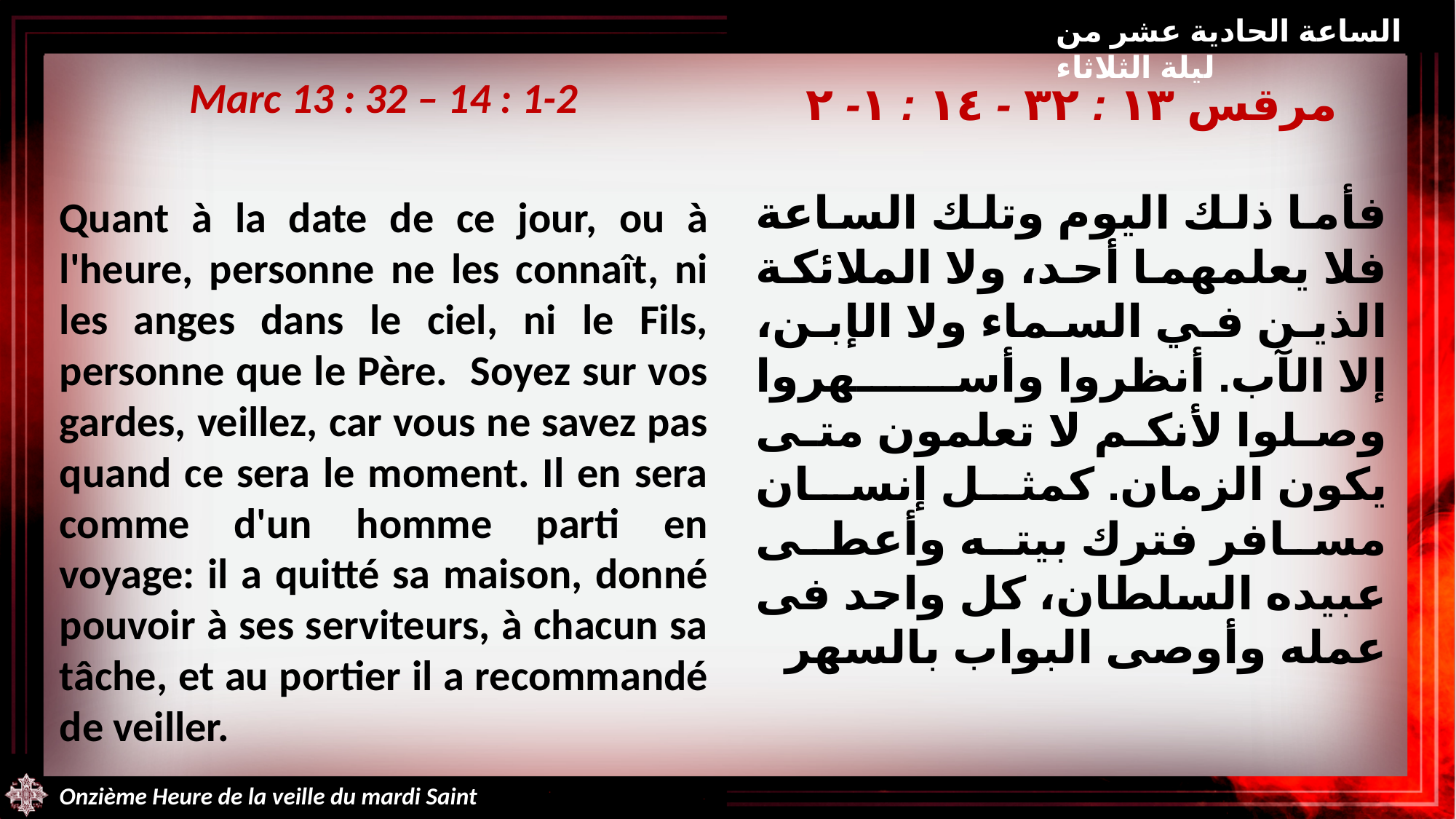

الساعة الحادية عشر من ليلة الثلاثاء
Marc 13 : 32 – 14 : 1-2

Quant à la date de ce jour, ou à l'heure, personne ne les connaît, ni les anges dans le ciel, ni le Fils, personne que le Père.  Soyez sur vos gardes, veillez, car vous ne savez pas quand ce sera le moment. Il en sera comme d'un homme parti en voyage: il a quitté sa maison, donné pouvoir à ses serviteurs, à chacun sa tâche, et au portier il a recommandé de veiller.
مرقس ١٣ : ٣٢ - ١٤ : ١- ٢

فأما ذلك اليوم وتلك الساعة فلا يعلمهما أحد، ولا الملائكة الذين في السماء ولا الإبن، إلا الآب. أنظروا وأسهروا وصلوا لأنكم لا تعلمون متى يكون الزمان. كمثل إنسان مسافر فترك بيته وأعطى عبيده السلطان، كل واحد فى عمله وأوصى البواب بالسهر
Onzième Heure de la veille du mardi Saint